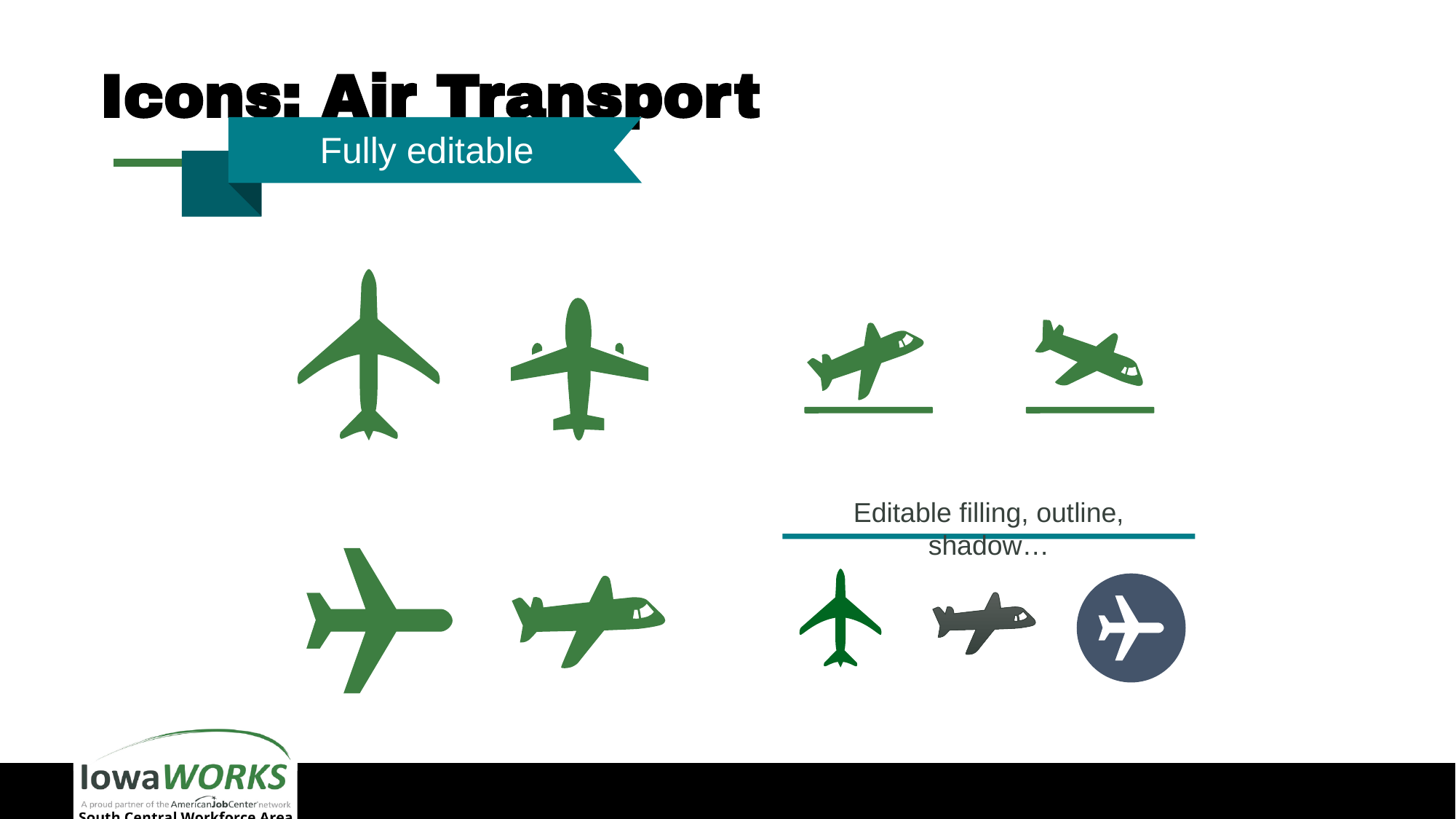

# Icons: Air Transport

Fully editable

Editable filling, outline, shadow…